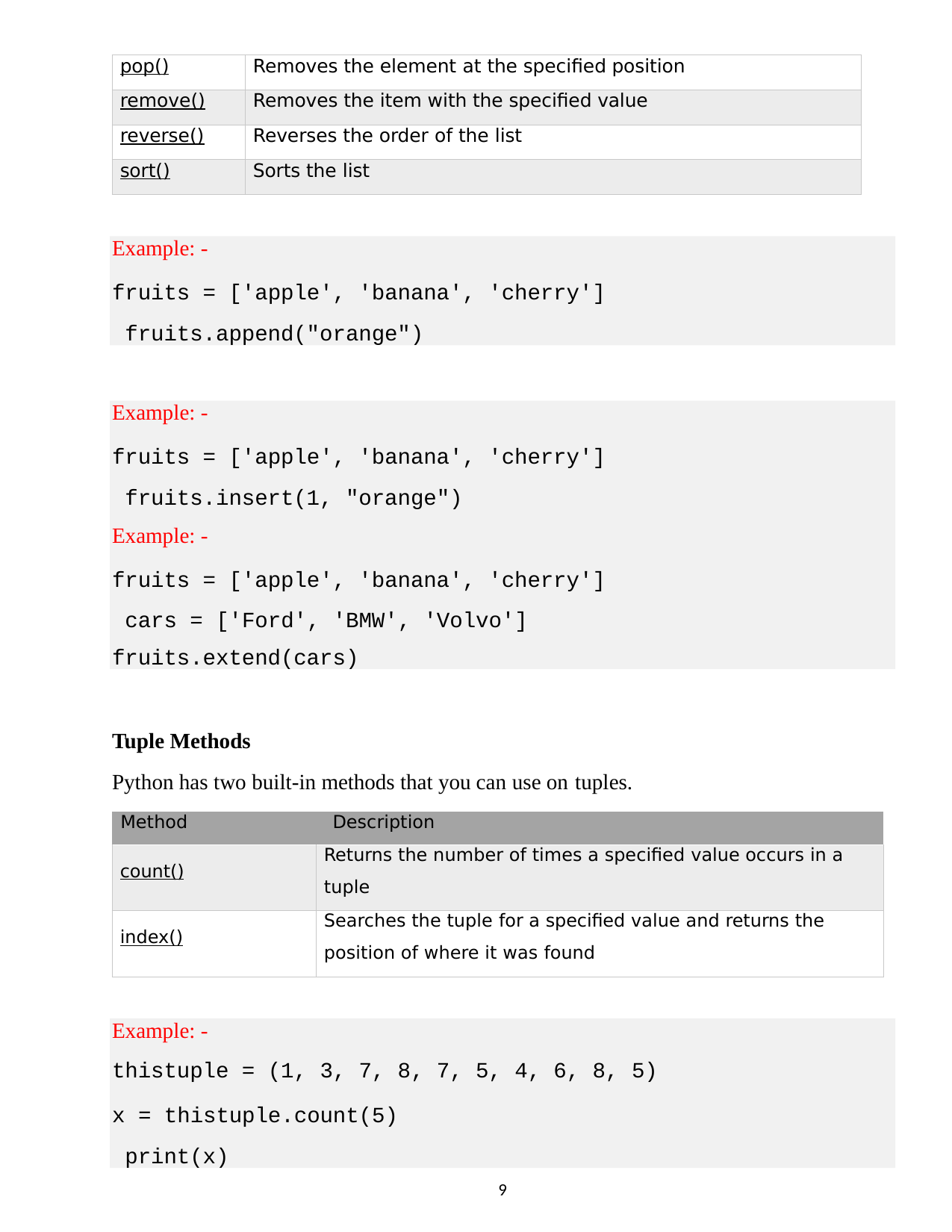

| pop() | Removes the element at the specified position |
| --- | --- |
| remove() | Removes the item with the specified value |
| reverse() | Reverses the order of the list |
| sort() | Sorts the list |
Example: -
fruits = ['apple', 'banana', 'cherry']  fruits.append("orange")
Example: -
fruits = ['apple', 'banana', 'cherry']  fruits.insert(1, "orange")
Example: -
fruits = ['apple', 'banana', 'cherry']  cars = ['Ford', 'BMW', 'Volvo']
fruits.extend(cars)
Tuple Methods
Python has two built-in methods that you can use on tuples.
| Method Description |  |
| --- | --- |
| count() | Returns the number of times a specified value occurs in a tuple |
| index() | Searches the tuple for a specified value and returns the position of where it was found |
Example: -
thistuple = (1, 3, 7, 8, 7, 5, 4, 6, 8, 5)
x = thistuple.count(5)  print(x)
9